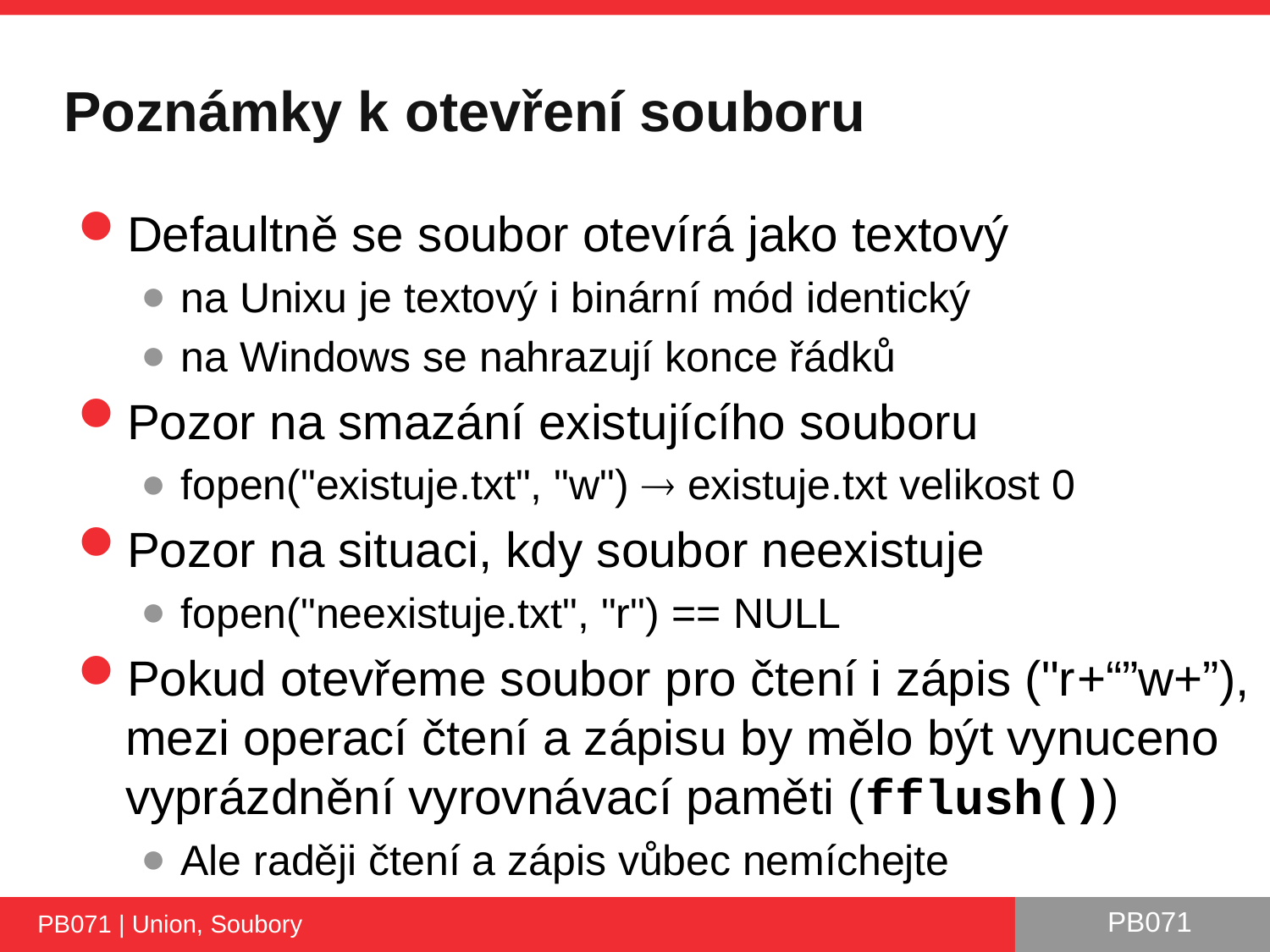

# Poznámky k otevření souboru
Defaultně se soubor otevírá jako textový
na Unixu je textový i binární mód identický
na Windows se nahrazují konce řádků
Pozor na smazání existujícího souboru
fopen("existuje.txt", "w") → existuje.txt velikost 0
Pozor na situaci, kdy soubor neexistuje
fopen("neexistuje.txt", "r") == NULL
Pokud otevřeme soubor pro čtení i zápis ("r+“”w+”), mezi operací čtení a zápisu by mělo být vynuceno vyprázdnění vyrovnávací paměti (fflush())
Ale raději čtení a zápis vůbec nemíchejte
PB071 | Union, Soubory